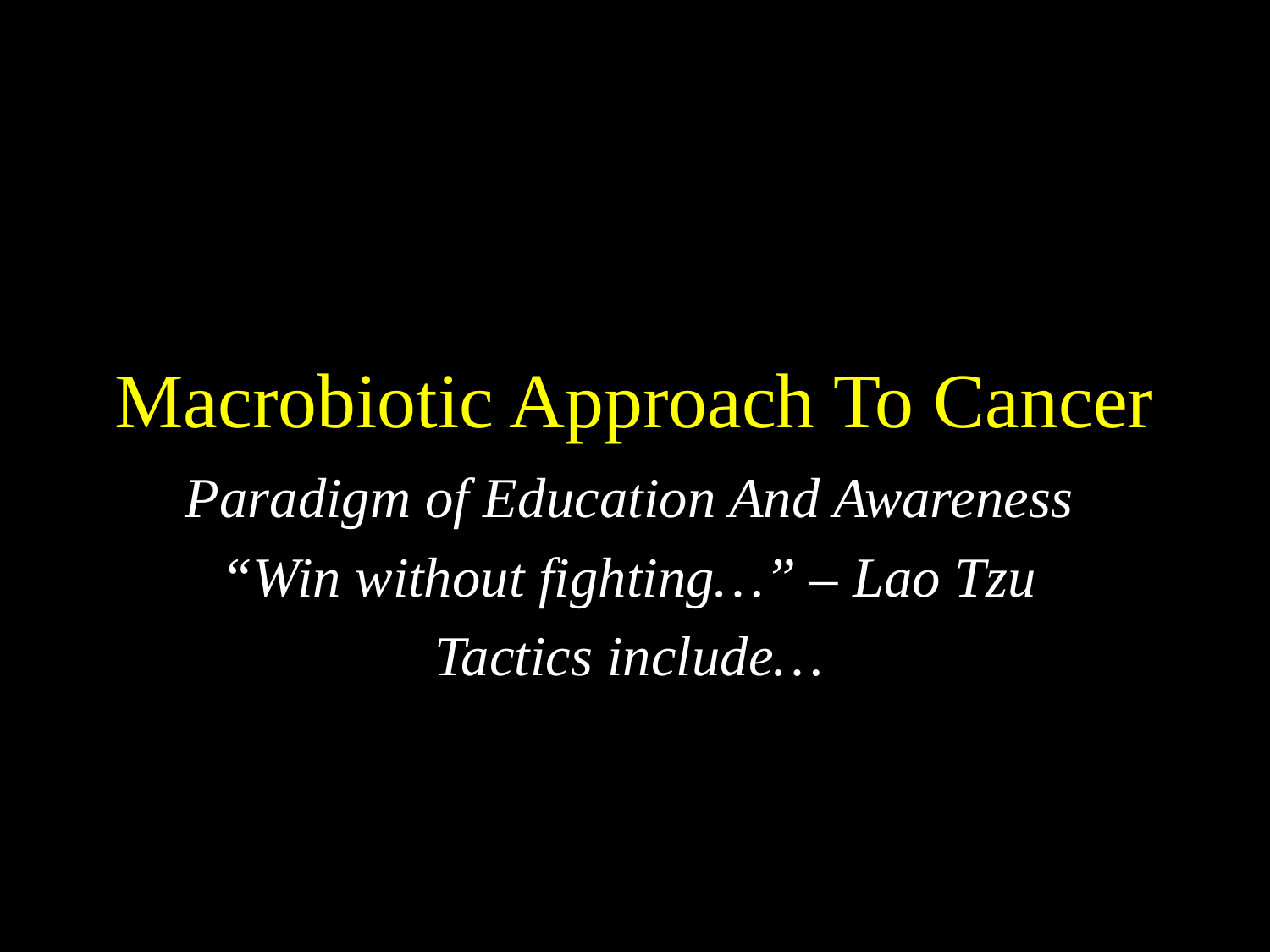

# Macrobiotic Approach To Cancer
Paradigm of Education And Awareness
“Win without fighting…” – Lao Tzu
Tactics include…